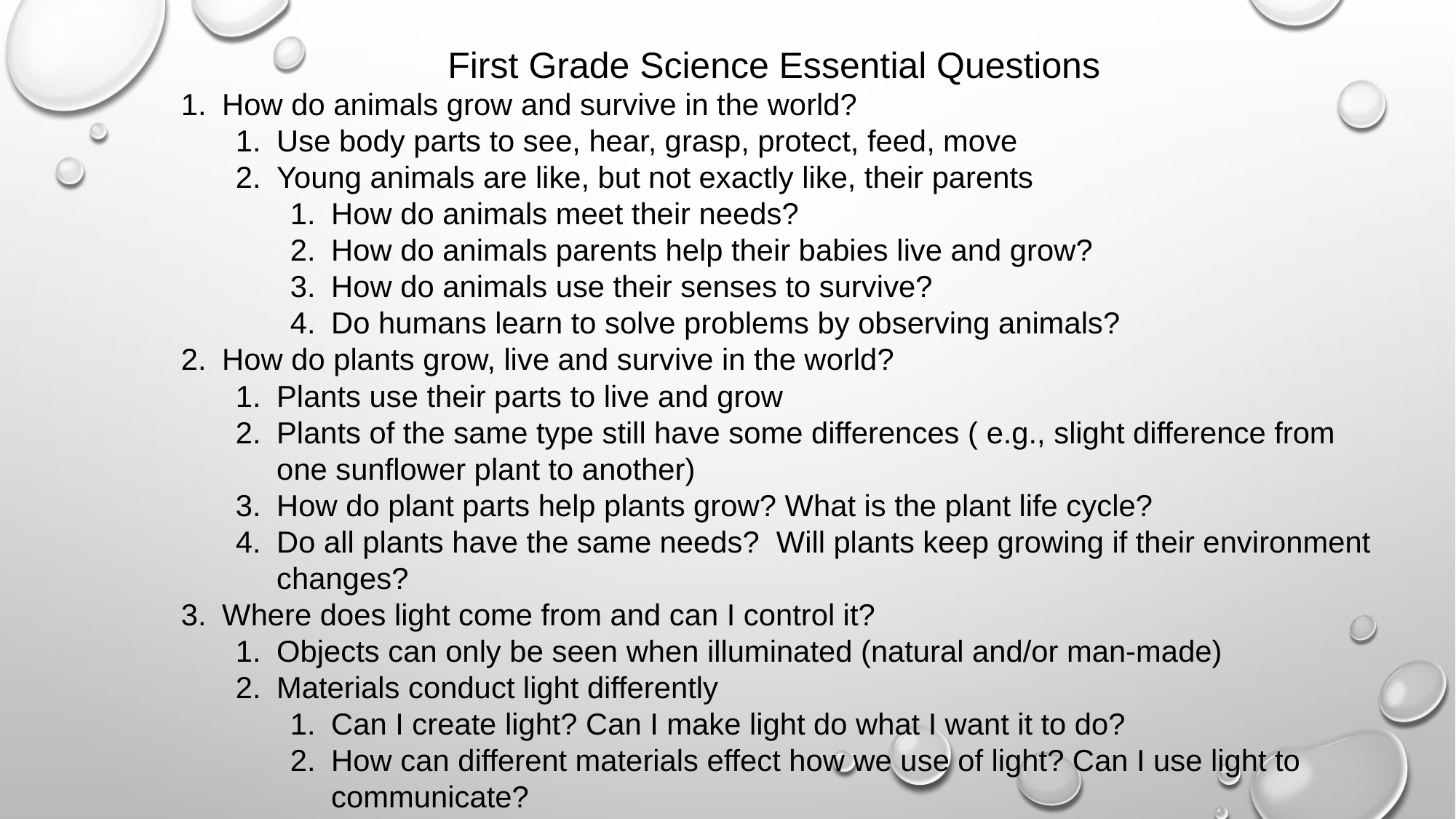

First Grade Science Essential Questions
How do animals grow and survive in the world?
Use body parts to see, hear, grasp, protect, feed, move
Young animals are like, but not exactly like, their parents
How do animals meet their needs?
How do animals parents help their babies live and grow?
How do animals use their senses to survive?
Do humans learn to solve problems by observing animals?
How do plants grow, live and survive in the world?
Plants use their parts to live and grow
Plants of the same type still have some differences ( e.g., slight difference from one sunflower plant to another)
How do plant parts help plants grow? What is the plant life cycle?
Do all plants have the same needs?  Will plants keep growing if their environment changes?
Where does light come from and can I control it?
Objects can only be seen when illuminated (natural and/or man-made)
Materials conduct light differently
Can I create light? Can I make light do what I want it to do?
How can different materials effect how we use of light? Can I use light to communicate?